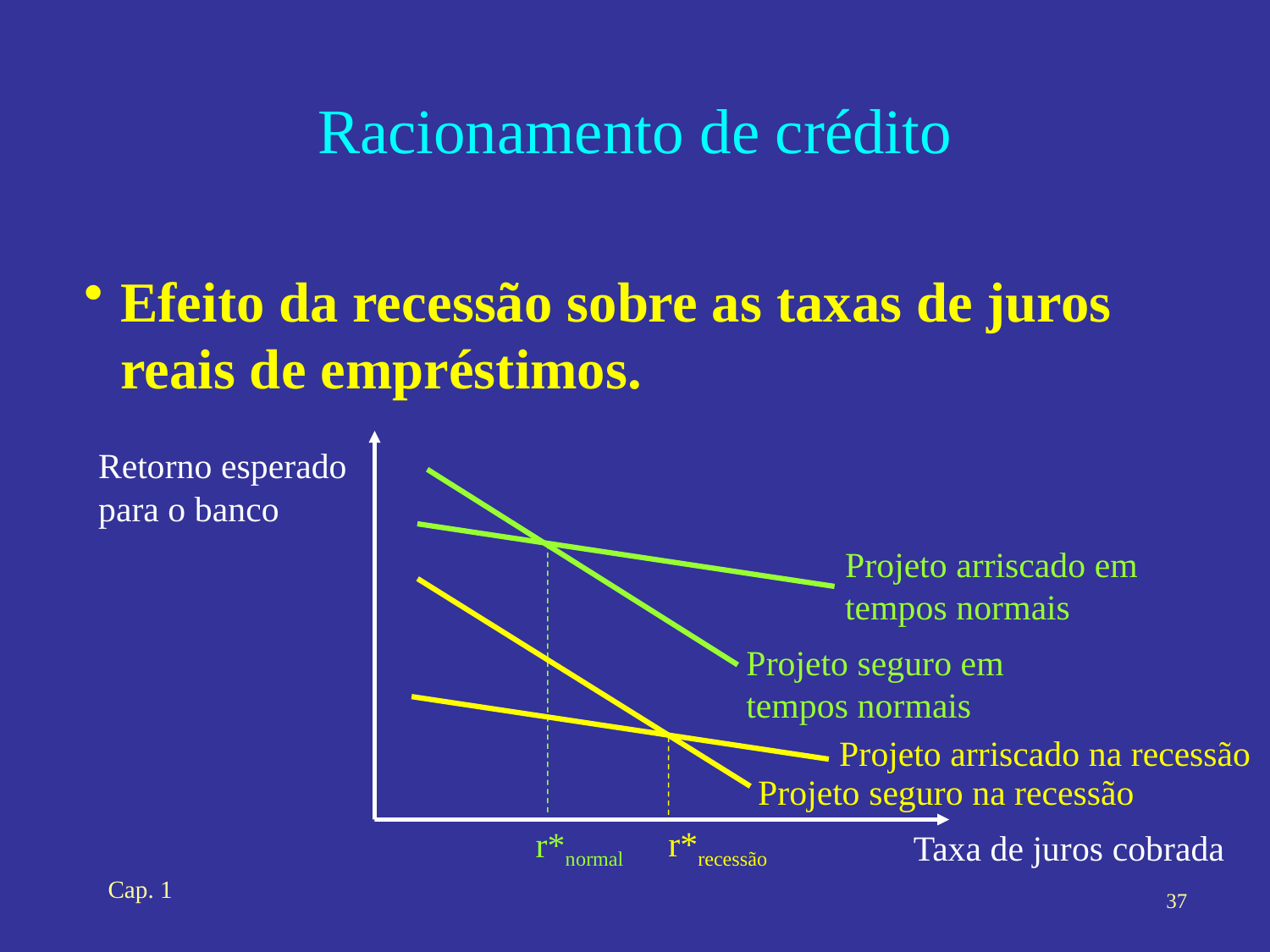

# Racionamento de crédito
Efeito da recessão sobre as taxas de juros reais de empréstimos.

Retorno esperado para o banco

Projeto arriscado em tempos normais

Projeto seguro em tempos normais

Projeto arriscado na recessão

Projeto seguro na recessão
r*recessão
r*normal
Taxa de juros cobrada
Cap. 1